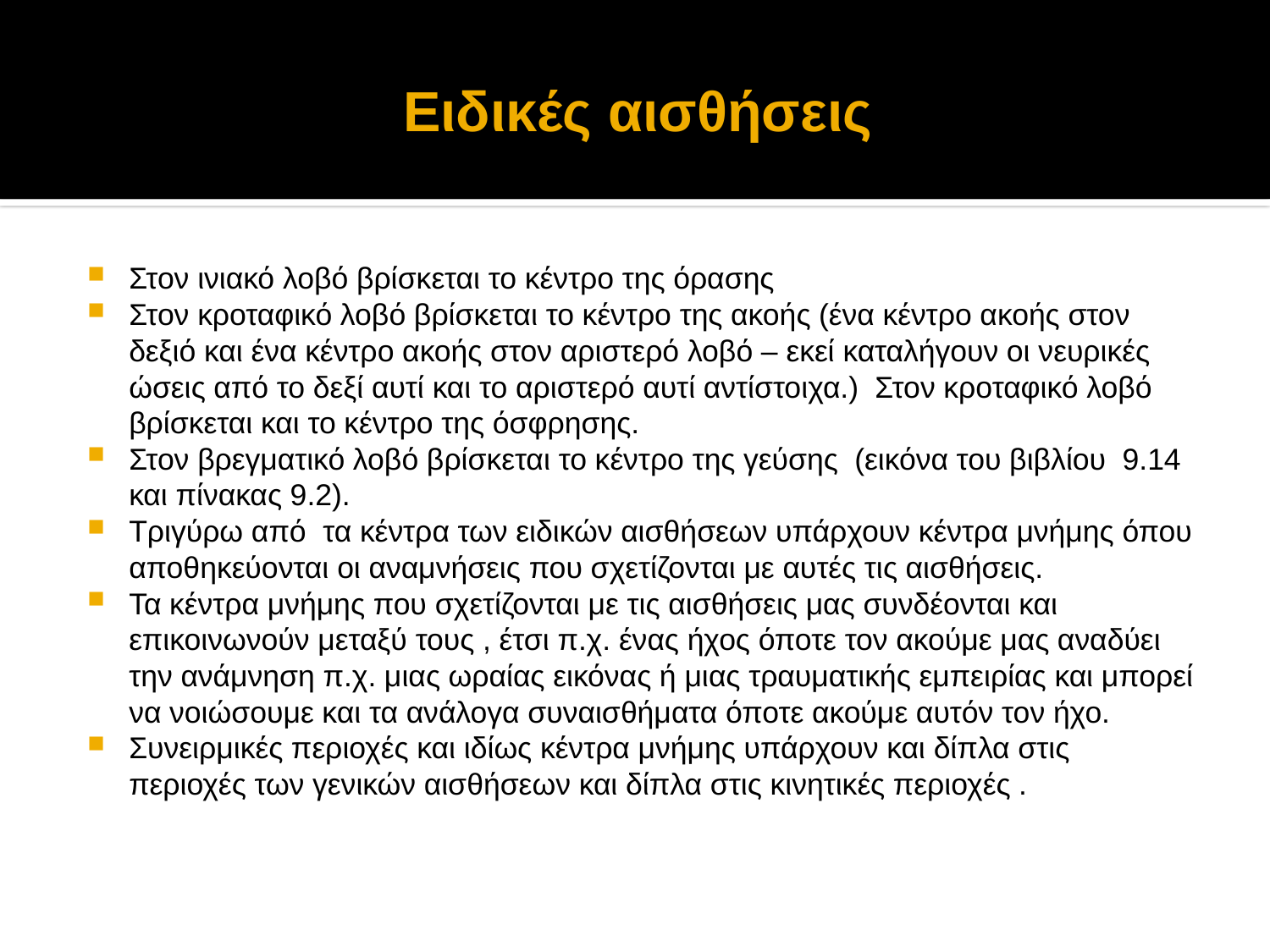

# Ειδικές αισθήσεις
Στον ινιακό λοβό βρίσκεται το κέντρο της όρασης
Στον κροταφικό λοβό βρίσκεται το κέντρο της ακοής (ένα κέντρο ακοής στον δεξιό και ένα κέντρο ακοής στον αριστερό λοβό – εκεί καταλήγουν οι νευρικές ώσεις από το δεξί αυτί και το αριστερό αυτί αντίστοιχα.)  Στον κροταφικό λοβό βρίσκεται και το κέντρο της όσφρησης.
Στον βρεγματικό λοβό βρίσκεται το κέντρο της γεύσης  (εικόνα του βιβλίου  9.14 και πίνακας 9.2).
Τριγύρω από  τα κέντρα των ειδικών αισθήσεων υπάρχουν κέντρα μνήμης όπου αποθηκεύονται οι αναμνήσεις που σχετίζονται με αυτές τις αισθήσεις.
Τα κέντρα μνήμης που σχετίζονται με τις αισθήσεις μας συνδέονται και επικοινωνούν μεταξύ τους , έτσι π.χ. ένας ήχος όποτε τον ακούμε μας αναδύει την ανάμνηση π.χ. μιας ωραίας εικόνας ή μιας τραυματικής εμπειρίας και μπορεί να νοιώσουμε και τα ανάλογα συναισθήματα όποτε ακούμε αυτόν τον ήχο.
Συνειρμικές περιοχές και ιδίως κέντρα μνήμης υπάρχουν και δίπλα στις περιοχές των γενικών αισθήσεων και δίπλα στις κινητικές περιοχές .